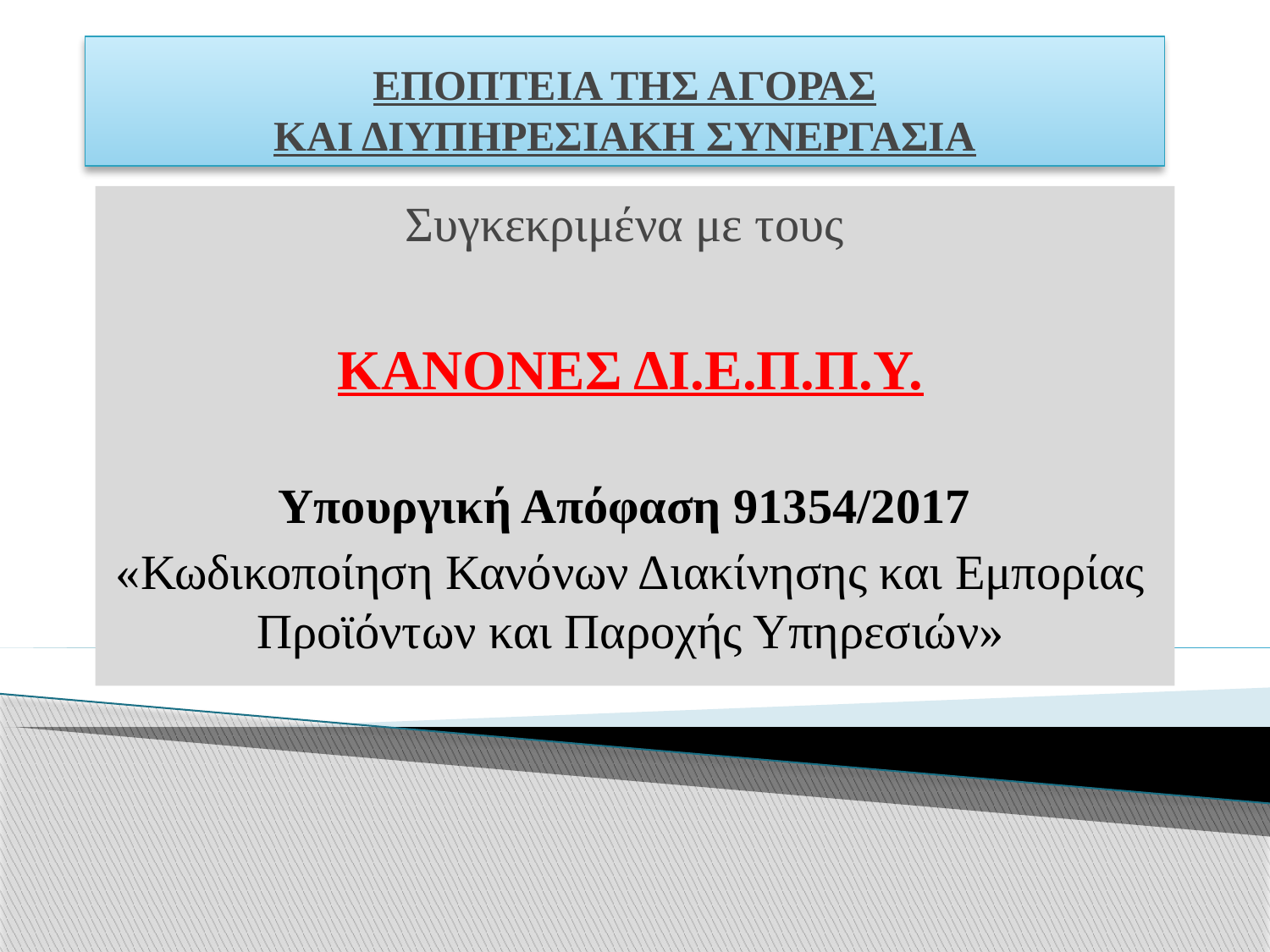

# ΕΠΟΠΤΕΙΑ ΤΗΣ ΑΓΟΡΑΣ ΚΑΙ ΔΙΥΠΗΡΕΣΙΑΚΗ ΣΥΝΕΡΓΑΣΙΑ
Συγκεκριμένα με τους

ΚΑΝΟΝΕΣ ΔΙ.Ε.Π.Π.Υ.

Υπουργική Απόφαση 91354/2017
«Κωδικοποίηση Κανόνων Διακίνησης και Εμπορίας Προϊόντων και Παροχής Υπηρεσιών»